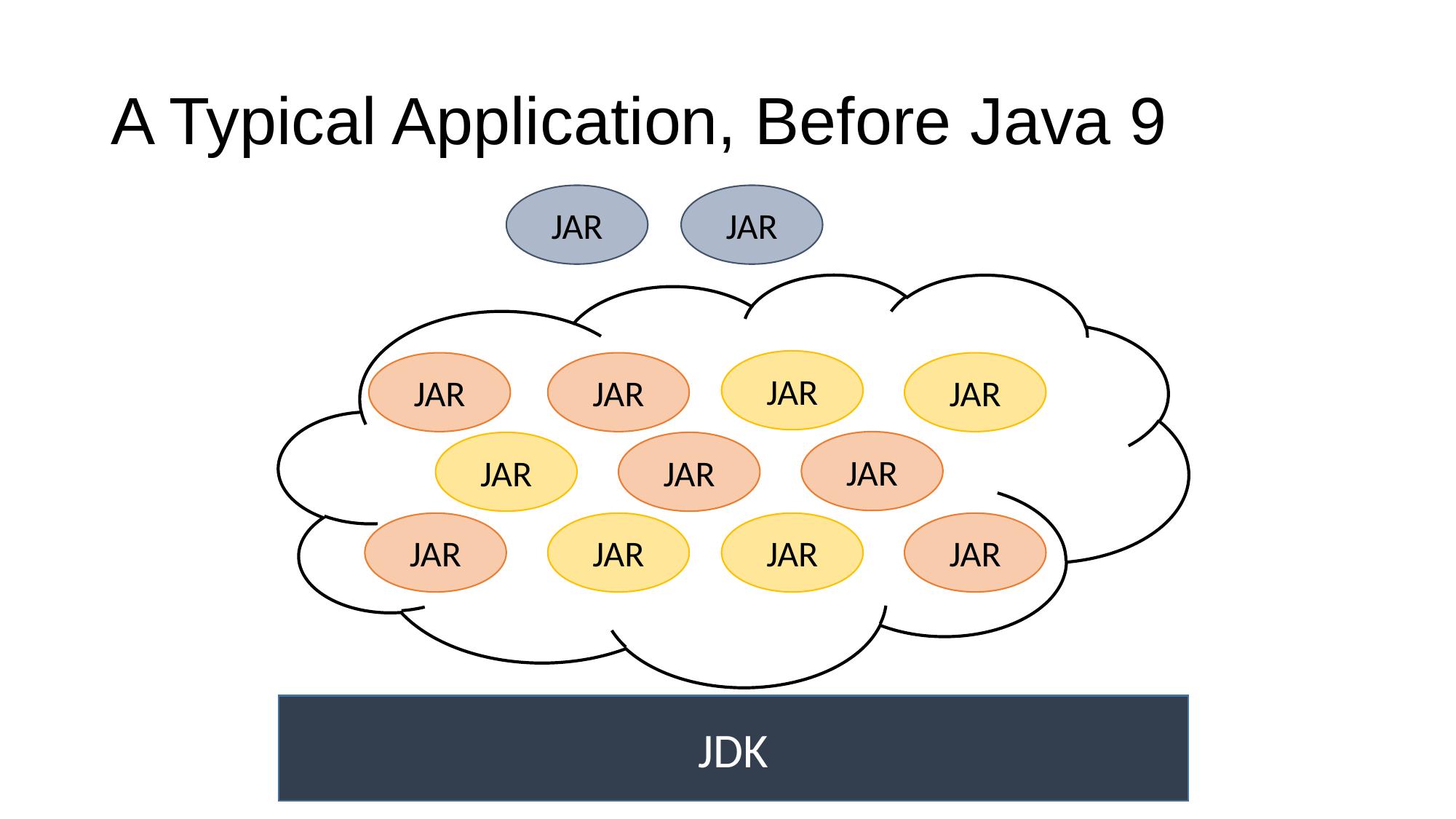

# A Typical Application, Before Java 9
JAR
JAR

JAR
JAR
JAR
JAR
JAR
JAR
JAR
JAR
JAR
JAR
JAR
JDK